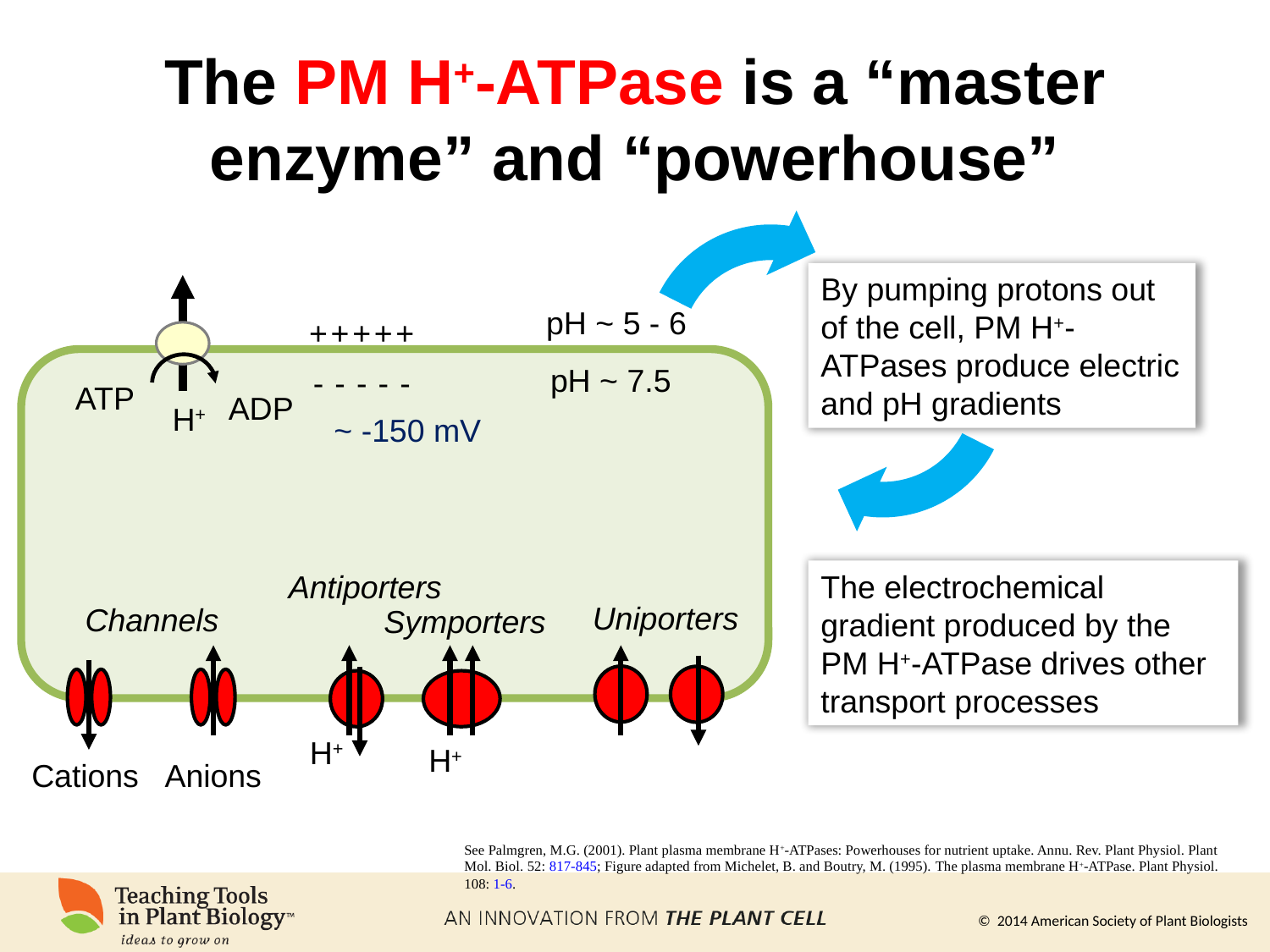

# The PM H+-ATPase is a “master enzyme” and “powerhouse”

By pumping protons out of the cell, PM H+-ATPases produce electric and pH gradients
ATP
ADP
H+
pH ~ 5 - 6
+
+
+
+
+

pH ~ 7.5
-
-
-
-
-
 ~ -150 mV
Antiporters
The electrochemical gradient produced by the PM H+-ATPase drives other transport processes
Uniporters
Channels
Symporters

H+

Anions

Cations

H+
See Palmgren, M.G. (2001). Plant plasma membrane H+-ATPases: Powerhouses for nutrient uptake. Annu. Rev. Plant Physiol. Plant Mol. Biol. 52: 817-845; Figure adapted from Michelet, B. and Boutry, M. (1995). The plasma membrane H+-ATPase. Plant Physiol. 108: 1-6.